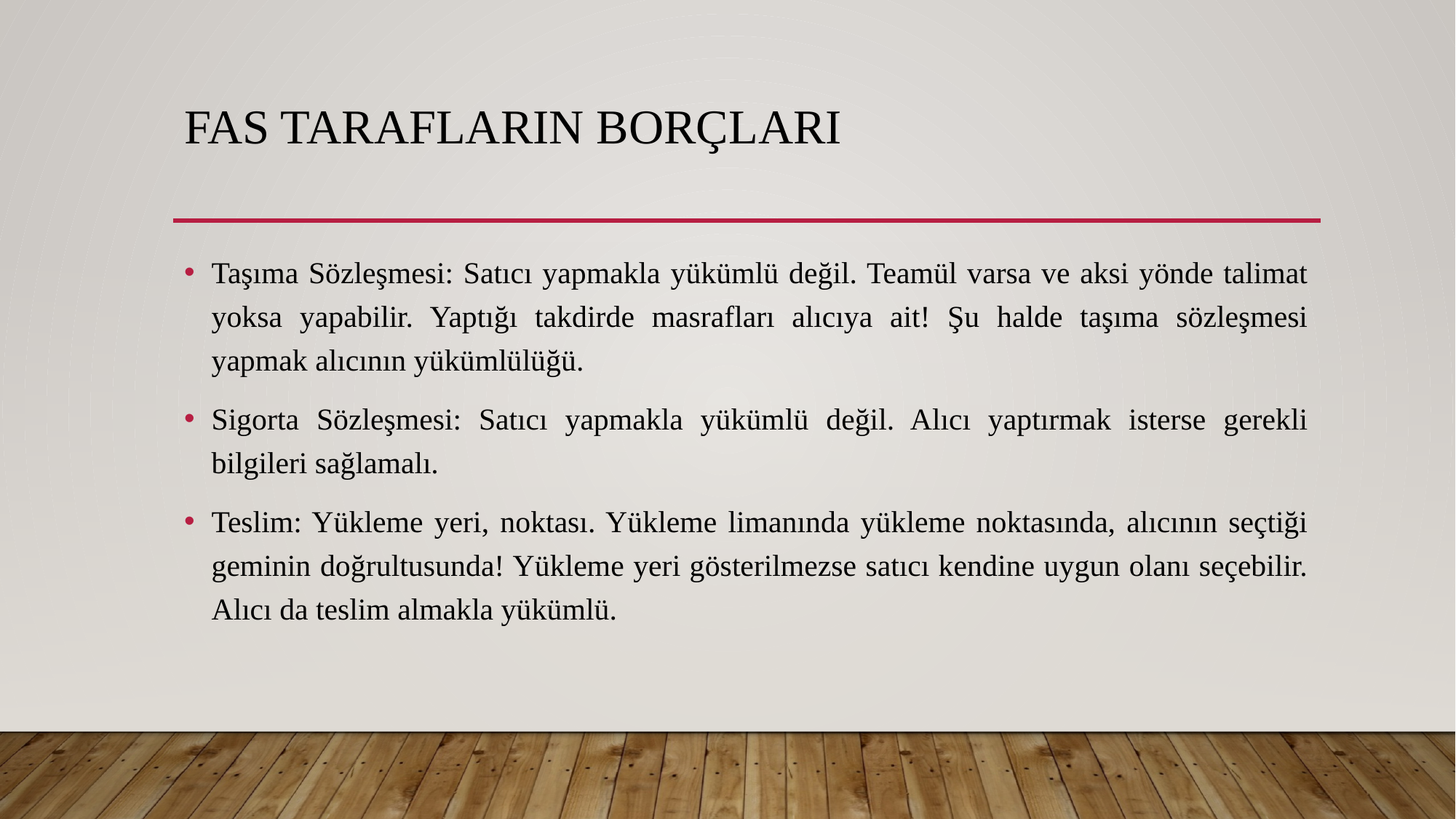

# FAS Tarafların Borçları
Taşıma Sözleşmesi: Satıcı yapmakla yükümlü değil. Teamül varsa ve aksi yönde talimat yoksa yapabilir. Yaptığı takdirde masrafları alıcıya ait! Şu halde taşıma sözleşmesi yapmak alıcının yükümlülüğü.
Sigorta Sözleşmesi: Satıcı yapmakla yükümlü değil. Alıcı yaptırmak isterse gerekli bilgileri sağlamalı.
Teslim: Yükleme yeri, noktası. Yükleme limanında yükleme noktasında, alıcının seçtiği geminin doğrultusunda! Yükleme yeri gösterilmezse satıcı kendine uygun olanı seçebilir. Alıcı da teslim almakla yükümlü.